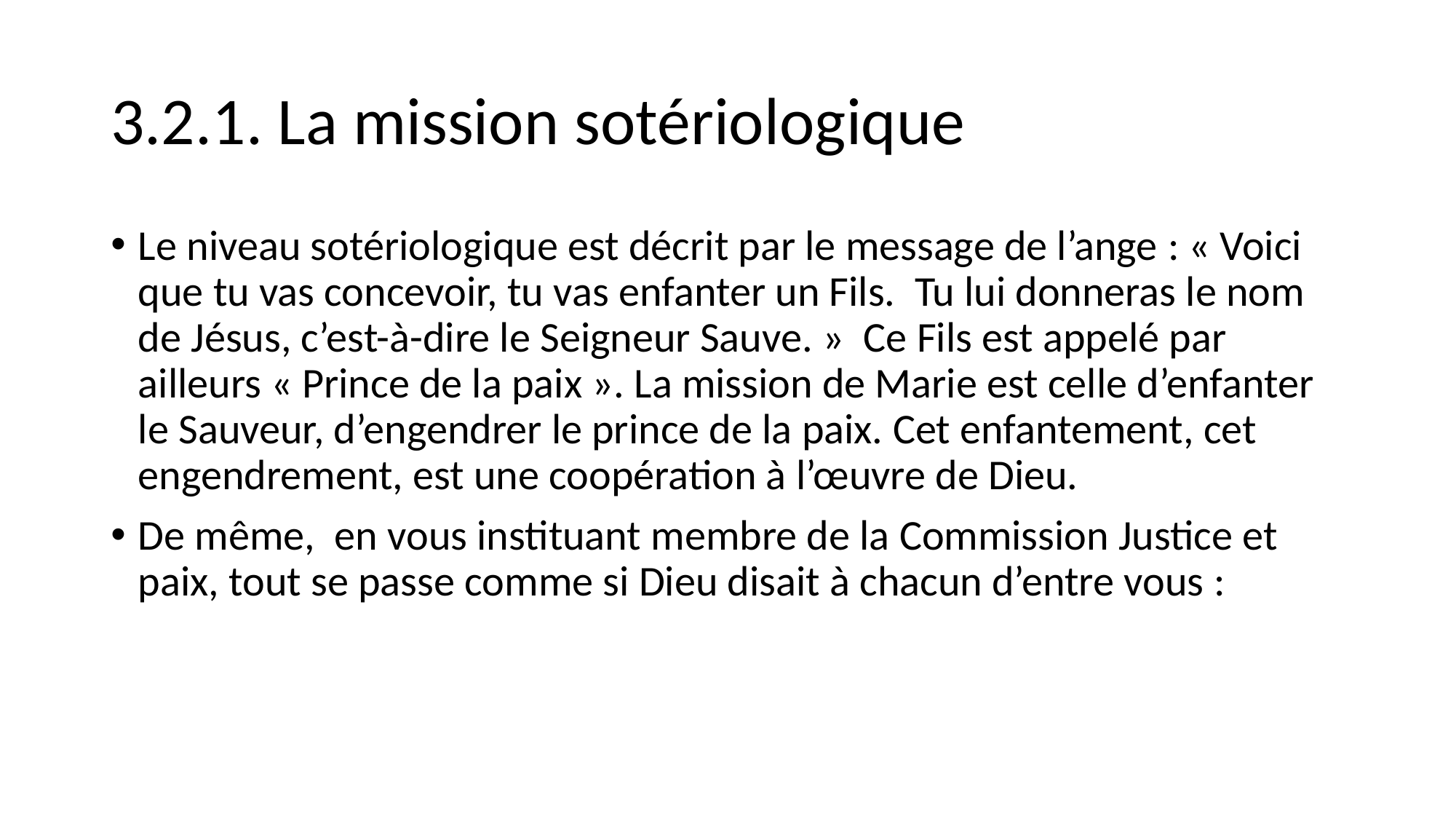

# 3.2.1. La mission sotériologique
Le niveau sotériologique est décrit par le message de l’ange : « Voici que tu vas concevoir, tu vas enfanter un Fils.  Tu lui donneras le nom de Jésus, c’est-à-dire le Seigneur Sauve. »  Ce Fils est appelé par ailleurs « Prince de la paix ». La mission de Marie est celle d’enfanter le Sauveur, d’engendrer le prince de la paix. Cet enfantement, cet engendrement, est une coopération à l’œuvre de Dieu.
De même,  en vous instituant membre de la Commission Justice et paix, tout se passe comme si Dieu disait à chacun d’entre vous :